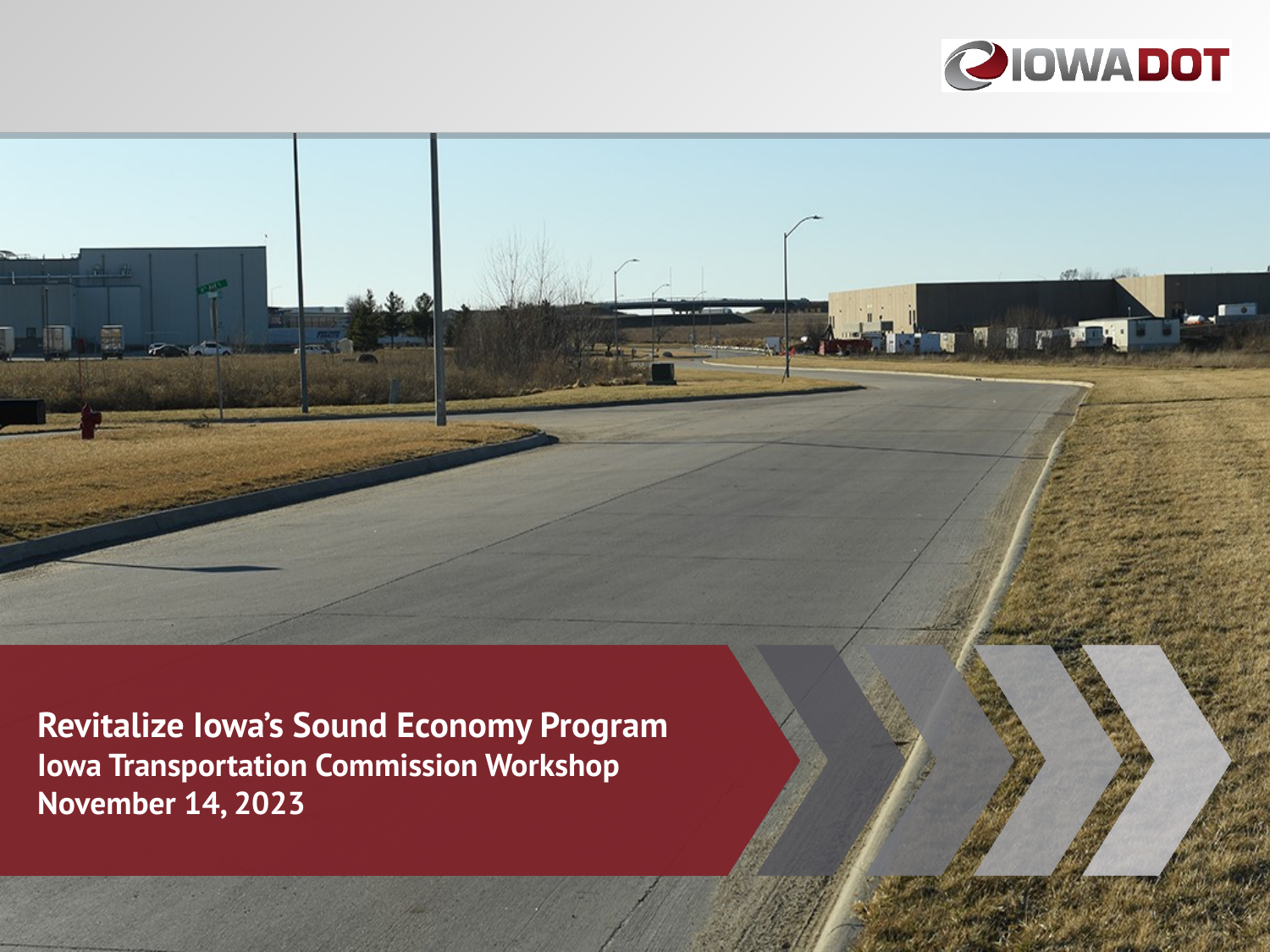

Revitalize Iowa’s Sound Economy Program
Iowa Transportation Commission Workshop
November 14, 2023